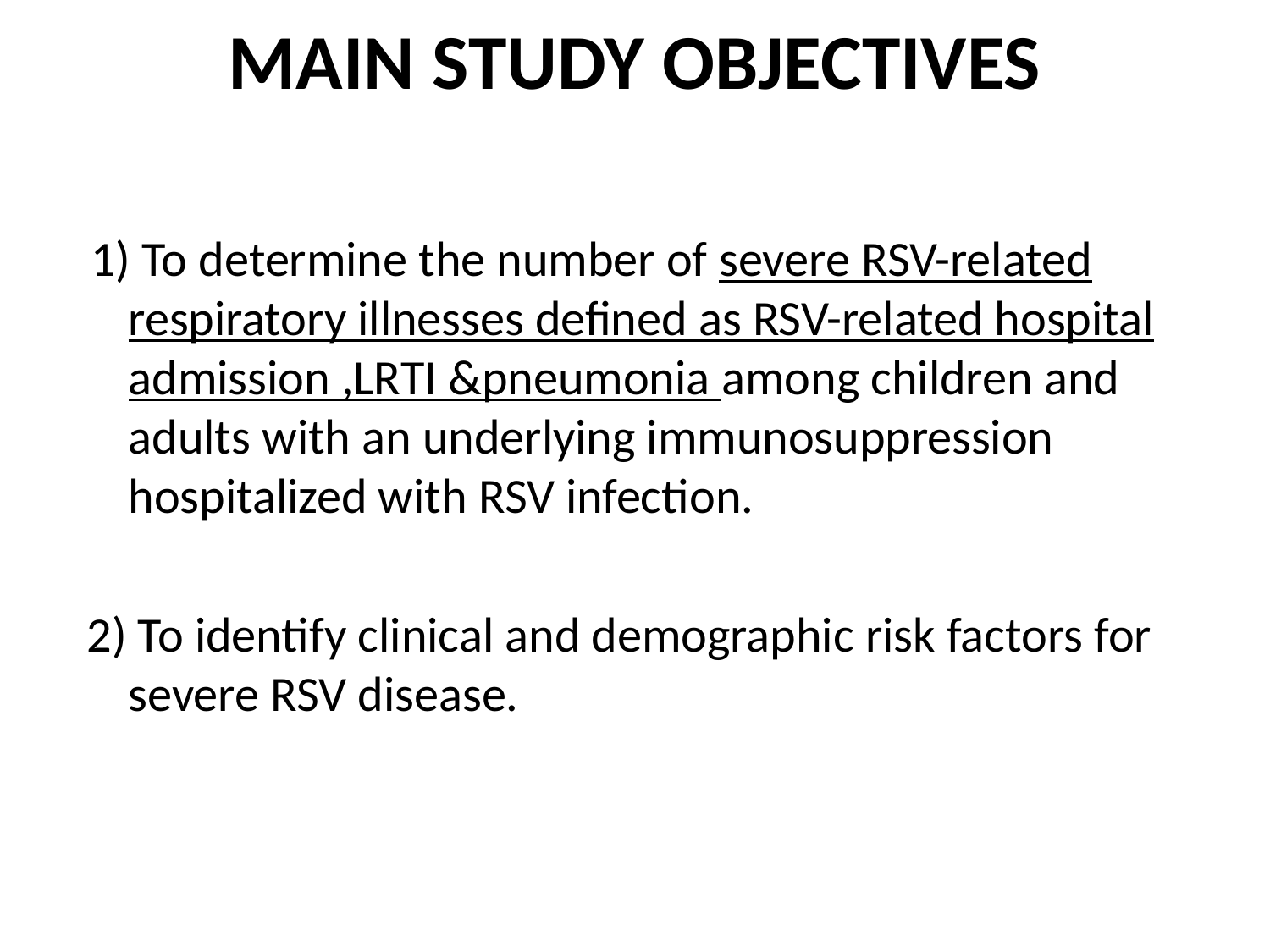

# MAIN STUDY OBJECTIVES

 1) To determine the number of severe RSV-related respiratory illnesses defined as RSV-related hospital admission ,LRTI &pneumonia among children and adults with an underlying immunosuppression hospitalized with RSV infection.

2) To identify clinical and demographic risk factors for severe RSV disease.